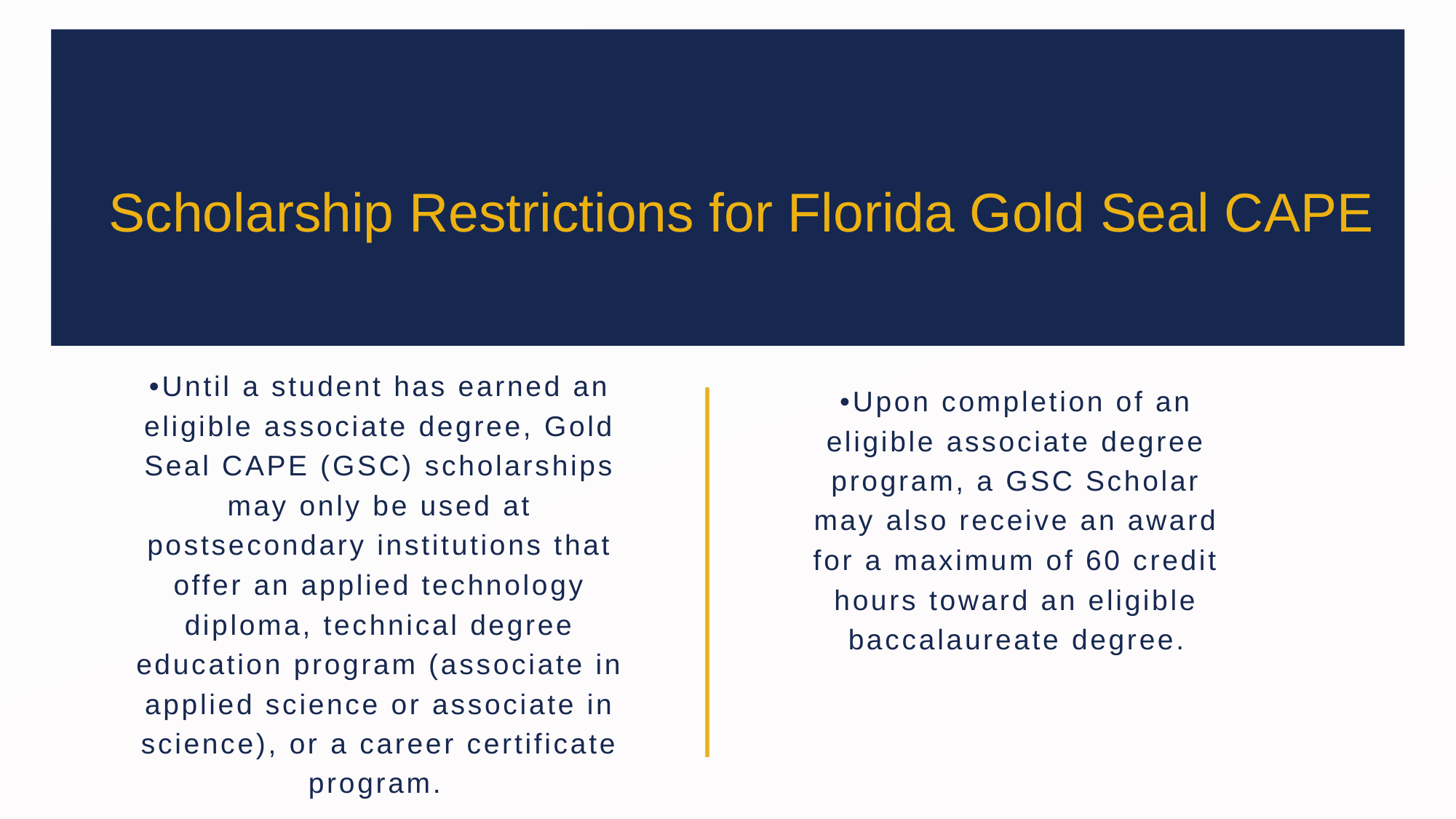

Scholarship Restrictions for Florida Gold Seal CAPE
•Until a student has earned an eligible associate degree, Gold Seal CAPE (GSC) scholarships may only be used at postsecondary institutions that offer an applied technology diploma, technical degree education program (associate in applied science or associate in science), or a career certificate program.

•Upon completion of an eligible associate degree program, a GSC Scholar may also receive an award for a maximum of 60 credit hours toward an eligible baccalaureate degree.